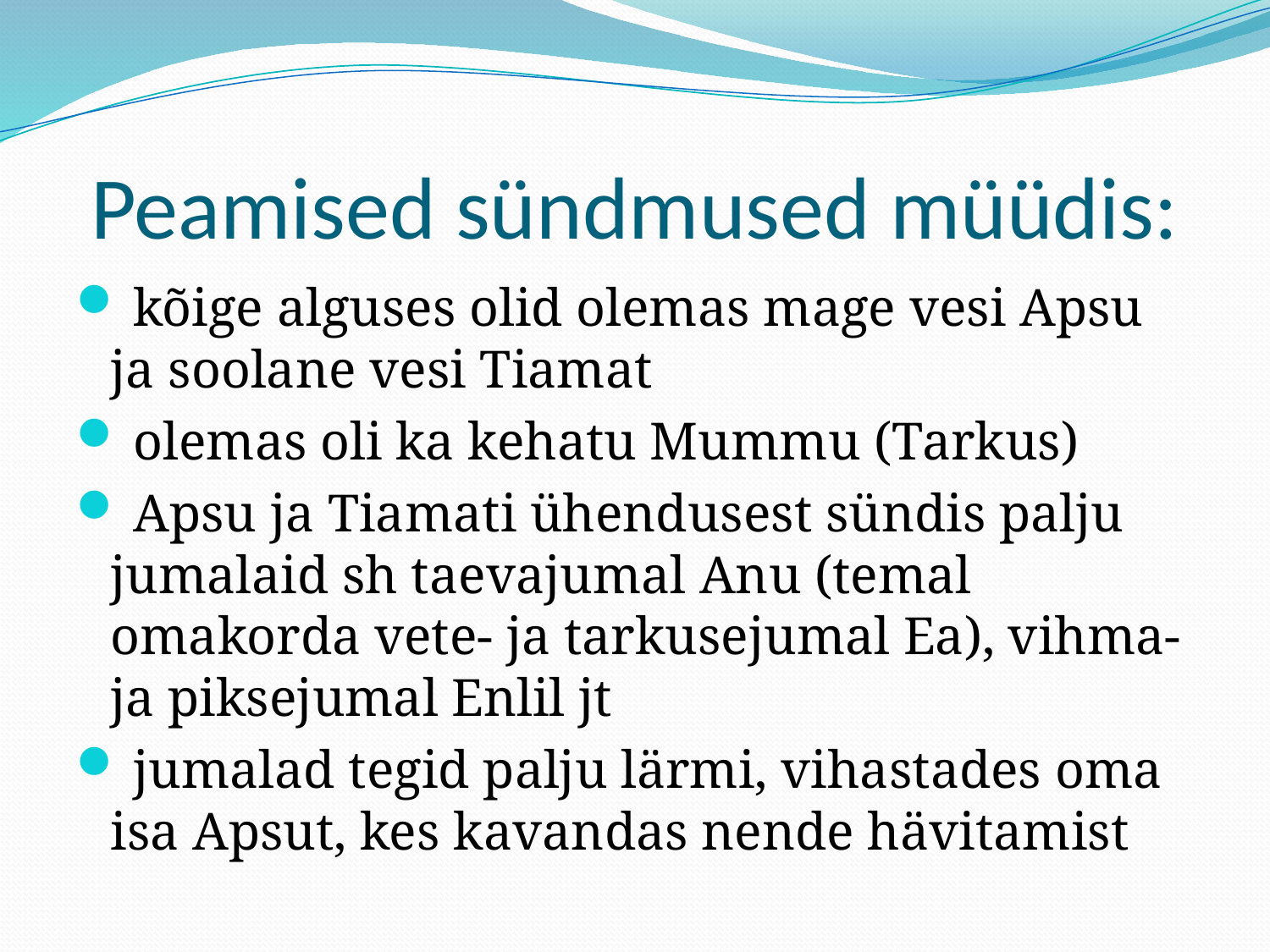

# Peamised sündmused müüdis:
 kõige alguses olid olemas mage vesi Apsu ja soolane vesi Tiamat
 olemas oli ka kehatu Mummu (Tarkus)
 Apsu ja Tiamati ühendusest sündis palju jumalaid sh taevajumal Anu (temal omakorda vete- ja tarkusejumal Ea), vihma- ja piksejumal Enlil jt
 jumalad tegid palju lärmi, vihastades oma isa Apsut, kes kavandas nende hävitamist